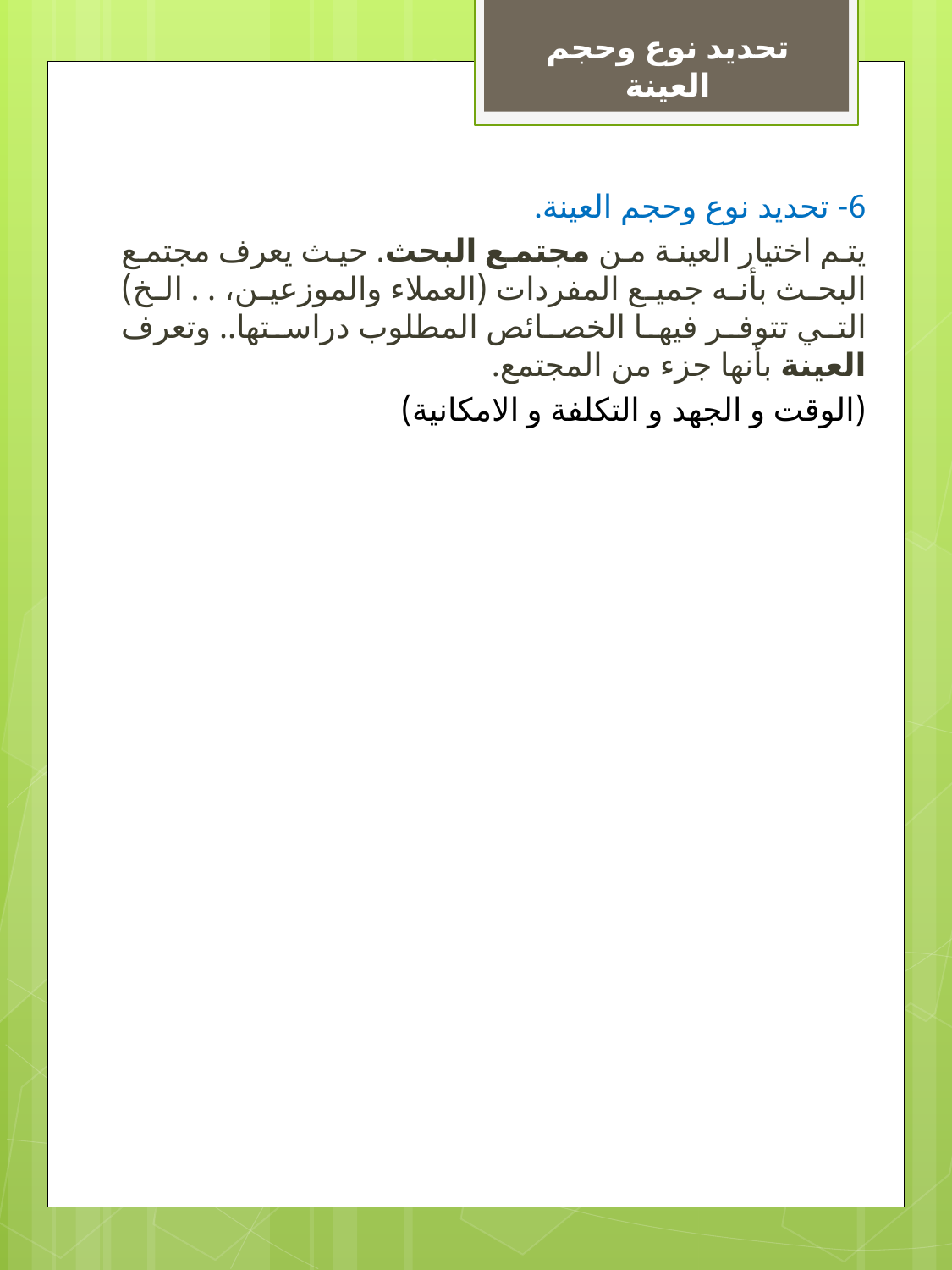

تحديد نوع وحجم العينة
6- تحديد نوع وحجم العينة.
يتم اختيار العينة من مجتمع البحث. حيث يعرف مجتمع البحث بأنه جميع المفردات (العملاء والموزعين، . . الخ) التي تتوفر فيها الخصائص المطلوب دراستها.. وتعرف العينة بأنها جزء من المجتمع.
(الوقت و الجهد و التكلفة و الامكانية)